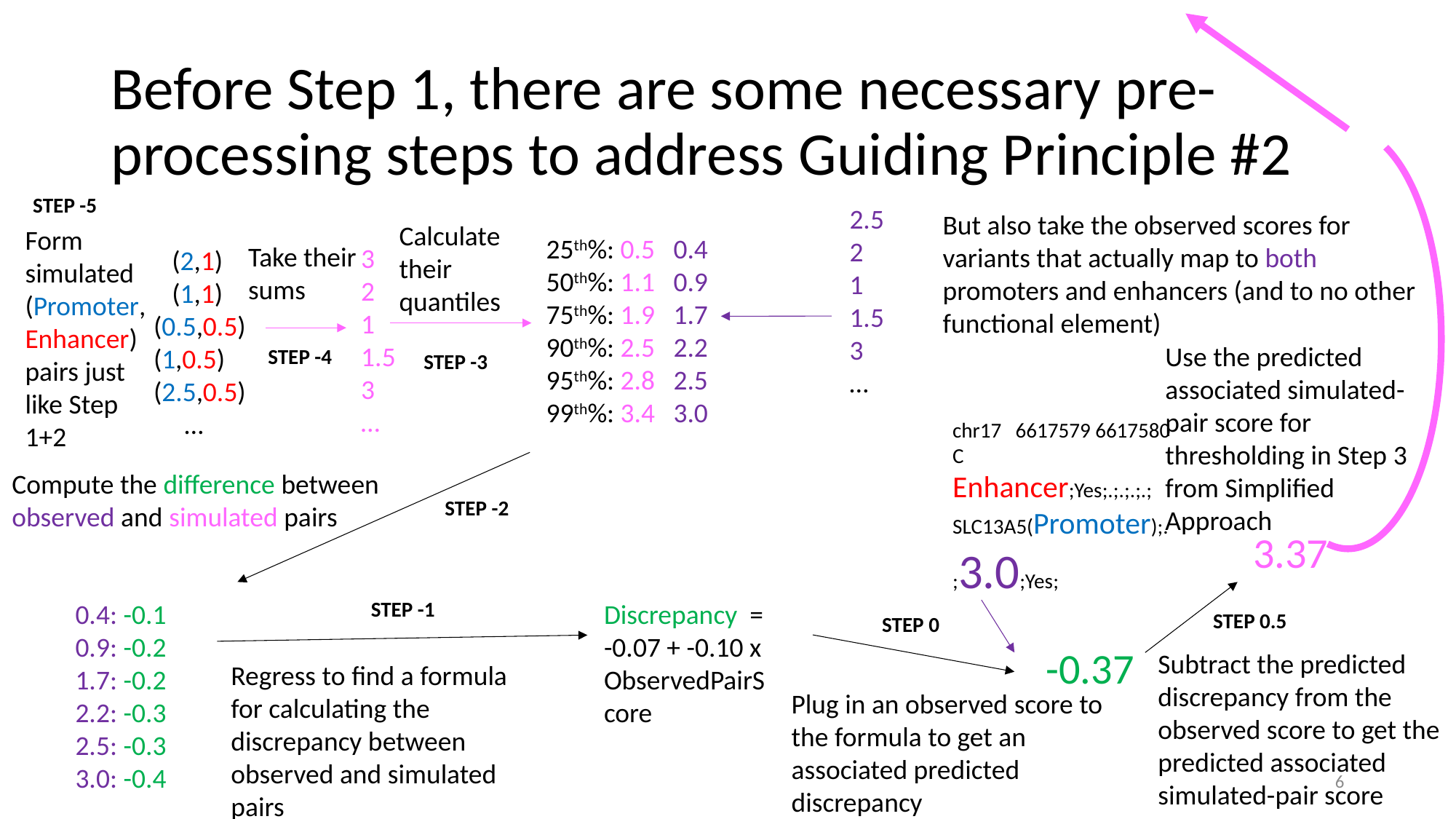

# Before Step 1, there are some necessary pre-processing steps to address Guiding Principle #2

STEP -5
2.5
2
1
1.5
3
…
But also take the observed scores for variants that actually map to both promoters and enhancers (and to no other functional element)
Calculate their quantiles
Form simulated (Promoter,Enhancer) pairs just like Step 1+2
25th%: 0.5   0.4
50th%: 1.1   0.9
75th%: 1.9   1.7
90th%: 2.5   2.2
95th%: 2.8   2.5
99th%: 3.4   3.0
Take their sums
3
2
1
1.5
3
…
   (2,1)
   (1,1)
(0.5,0.5)
(1,0.5)
(2.5,0.5)
     …
Use the predicted associated simulated-pair score for thresholding in Step 3 from Simplified Approach
STEP -4
STEP -3
chr17   6617579 6617580 C    Enhancer;Yes;.;.;.;.;
SLC13A5(Promoter);.;3.0;Yes;
Compute the difference between observed and simulated pairs
STEP -2
3.37
STEP -1
0.4: -0.1
0.9: -0.2
1.7: -0.2
2.2: -0.3
2.5: -0.3
3.0: -0.4
Discrepancy  = -0.07 + -0.10 x ObservedPairScore
STEP 0.5
STEP 0
-0.37
Subtract the predicted discrepancy from the observed score to get the predicted associated simulated-pair score
Regress to find a formula for calculating the discrepancy between observed and simulated pairs
Plug in an observed score to the formula to get an associated predicted discrepancy
6